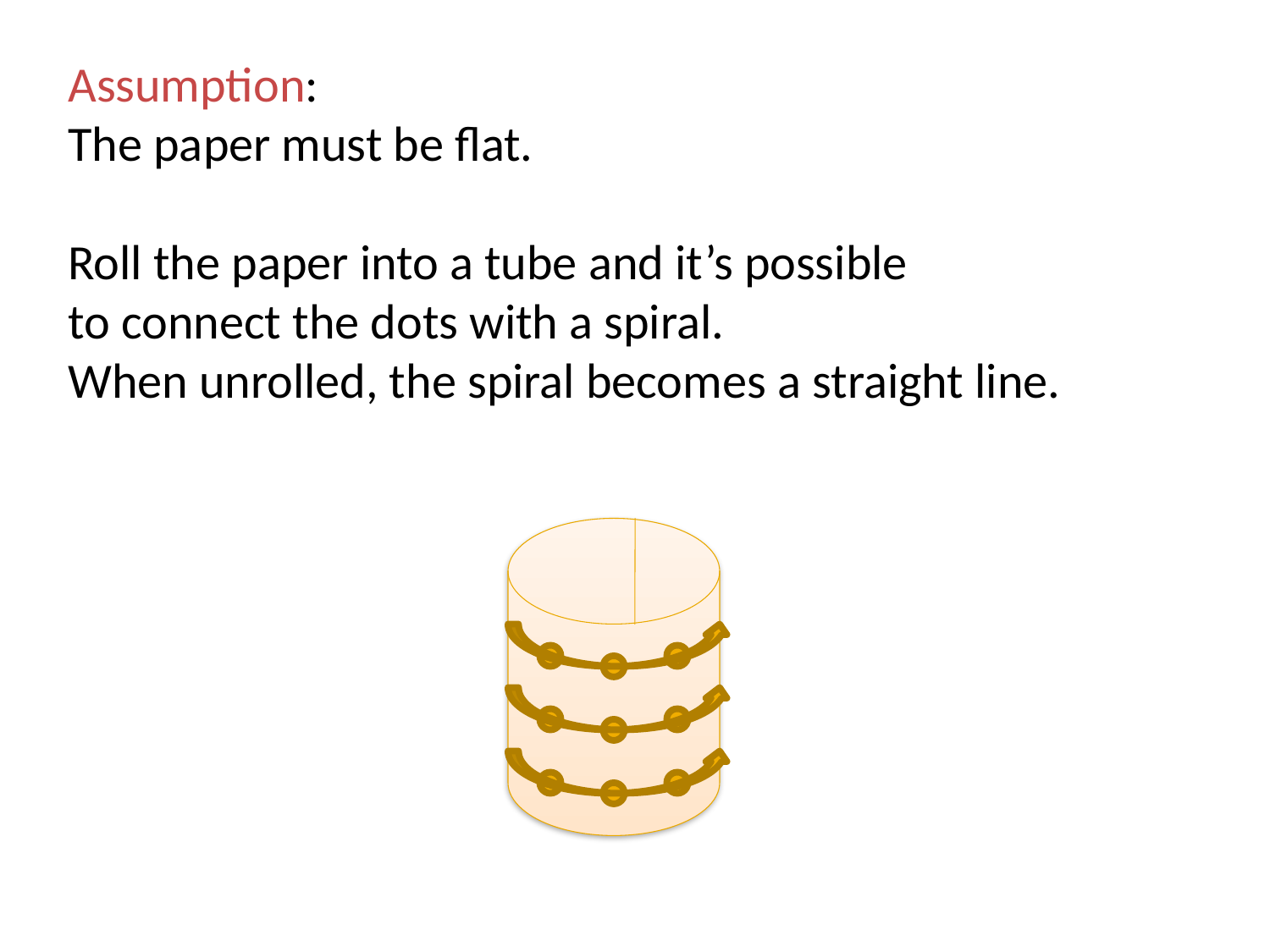

Assumption:
The paper must be flat.

Roll the paper into a tube and it’s possible
to connect the dots with a spiral.
When unrolled, the spiral becomes a straight line.